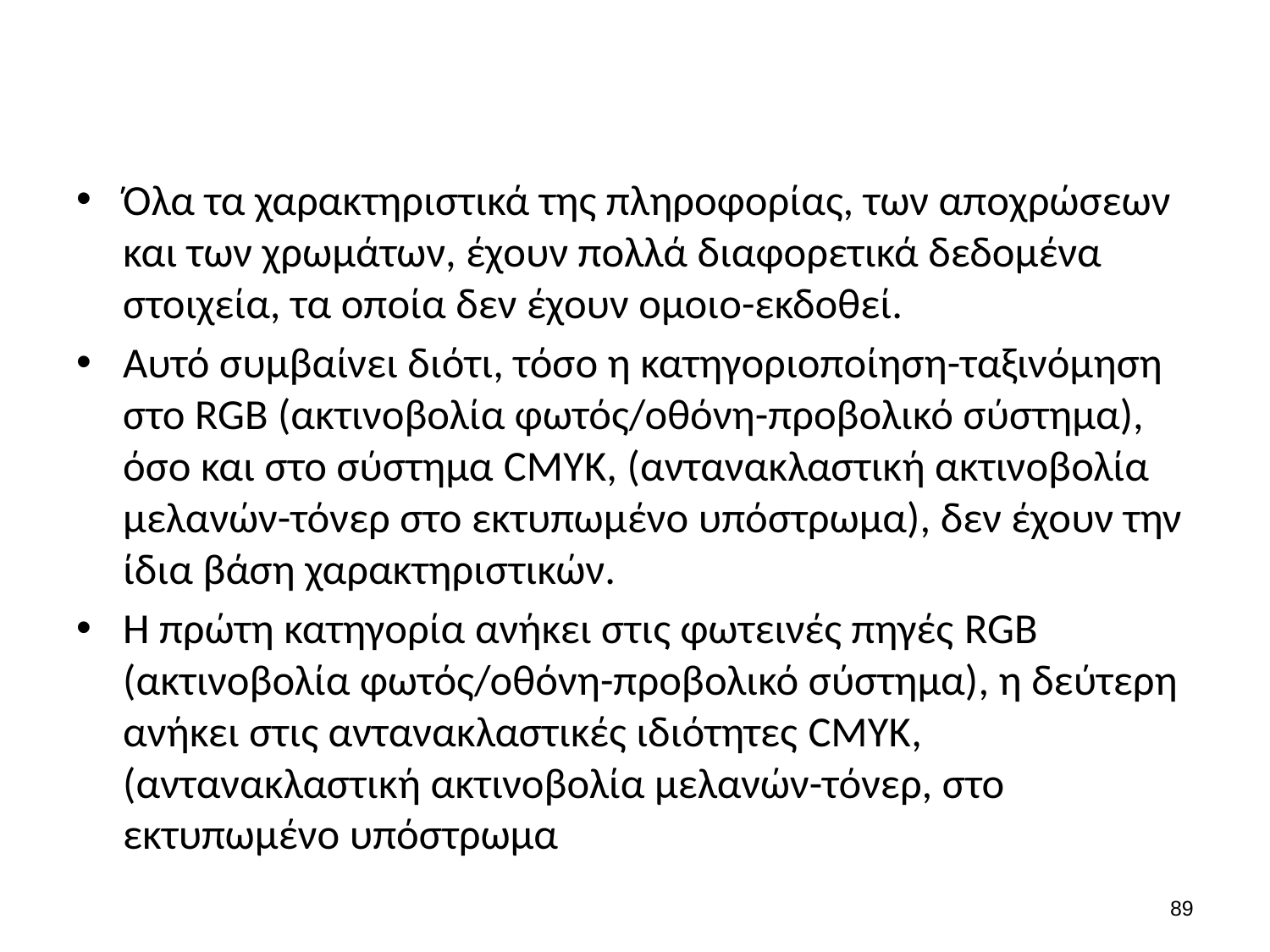

Όλα τα χαρακτηριστικά της πληροφορίας, των αποχρώσεων και των χρωμάτων, έχουν πολλά διαφορετικά δεδομένα στοιχεία, τα οποία δεν έχουν ομοιο-εκδοθεί.
Αυτό συμβαίνει διότι, τόσο η κατηγοριοποίηση-ταξινόμηση στο RGB (ακτινοβολία φωτός/οθόνη-προβολικό σύστημα), όσο και στο σύστημα CMYK, (αντανακλαστική ακτινοβολία μελανών-τόνερ στο εκτυπωμένο υπόστρωμα), δεν έχουν την ίδια βάση χαρακτηριστικών.
Η πρώτη κατηγορία ανήκει στις φωτεινές πηγές RGB (ακτινοβολία φωτός/οθόνη-προβολικό σύστημα), η δεύτερη ανήκει στις αντανακλαστικές ιδιότητες CMYK,(αντανακλαστική ακτινοβολία μελανών-τόνερ, στο εκτυπωμένο υπόστρωμα

89